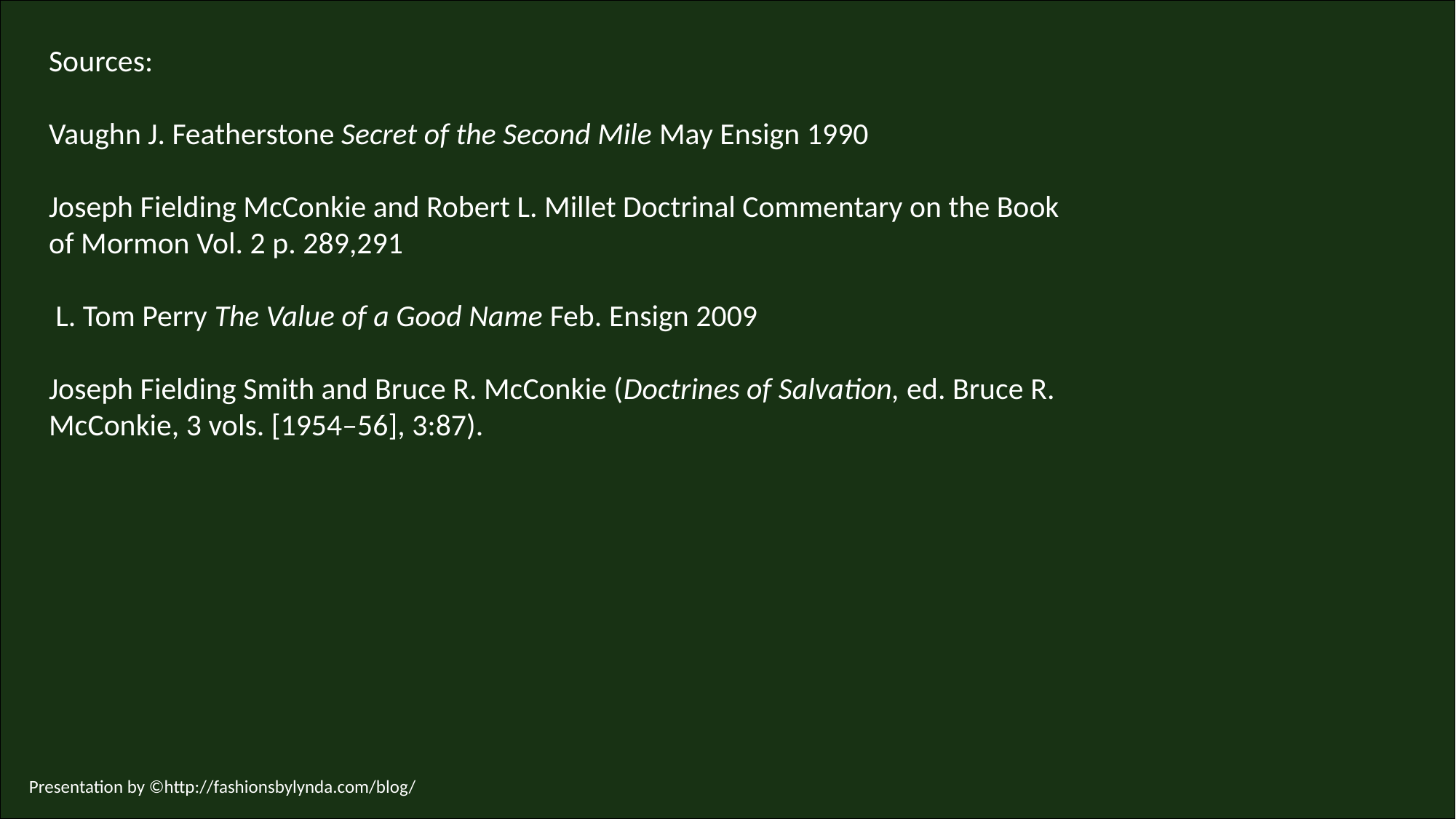

Sources:

Vaughn J. Featherstone Secret of the Second Mile May Ensign 1990

Joseph Fielding McConkie and Robert L. Millet Doctrinal Commentary on the Book of Mormon Vol. 2 p. 289,291

 L. Tom Perry The Value of a Good Name Feb. Ensign 2009

Joseph Fielding Smith and Bruce R. McConkie (Doctrines of Salvation, ed. Bruce R. McConkie, 3 vols. [1954–56], 3:87).

Presentation by ©http://fashionsbylynda.com/blog/